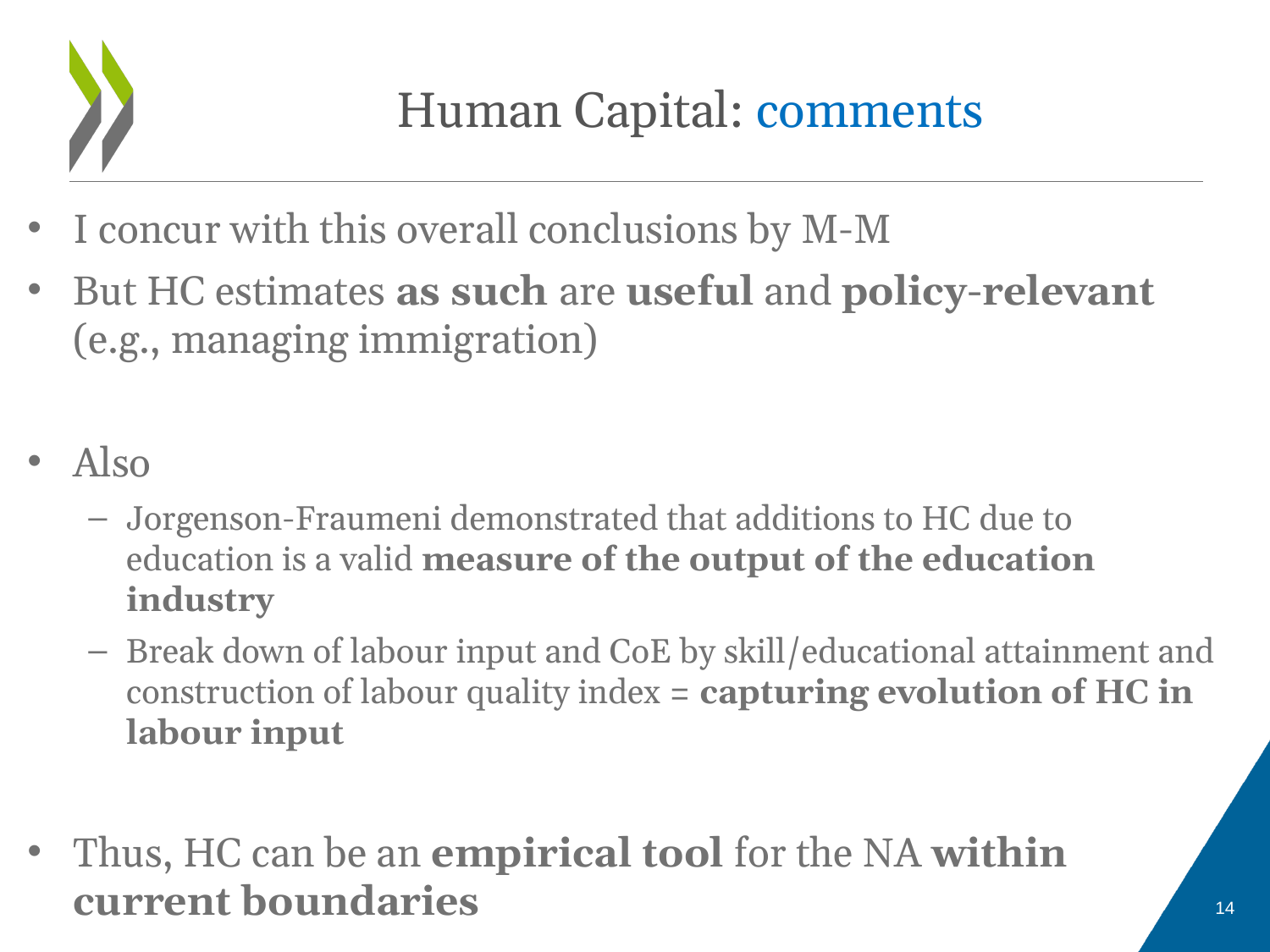

# Human Capital: comments
I concur with this overall conclusions by M-M
But HC estimates as such are useful and policy-relevant (e.g., managing immigration)

Also
Jorgenson-Fraumeni demonstrated that additions to HC due to education is a valid measure of the output of the education industry
Break down of labour input and CoE by skill/educational attainment and construction of labour quality index = capturing evolution of HC in labour input

Thus, HC can be an empirical tool for the NA within current boundaries
14